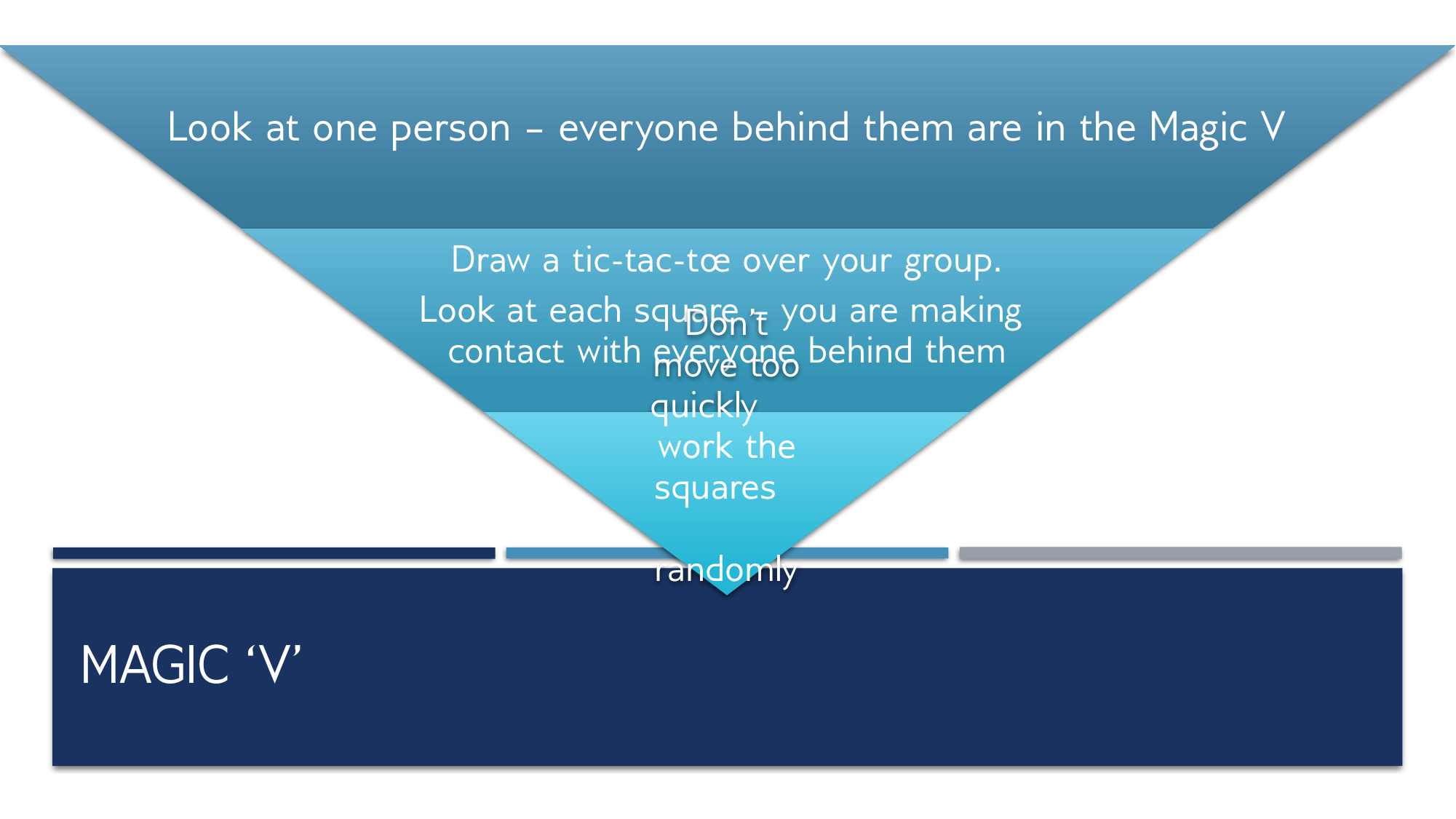

Look at one person – everyone behind them are in the Magic V
Draw a tic-tac-toe over your group.
Look at each square – you are making
contact with everyone behind them
Don’t move too quickly     work the squares         randomly

# Magic ‘v’